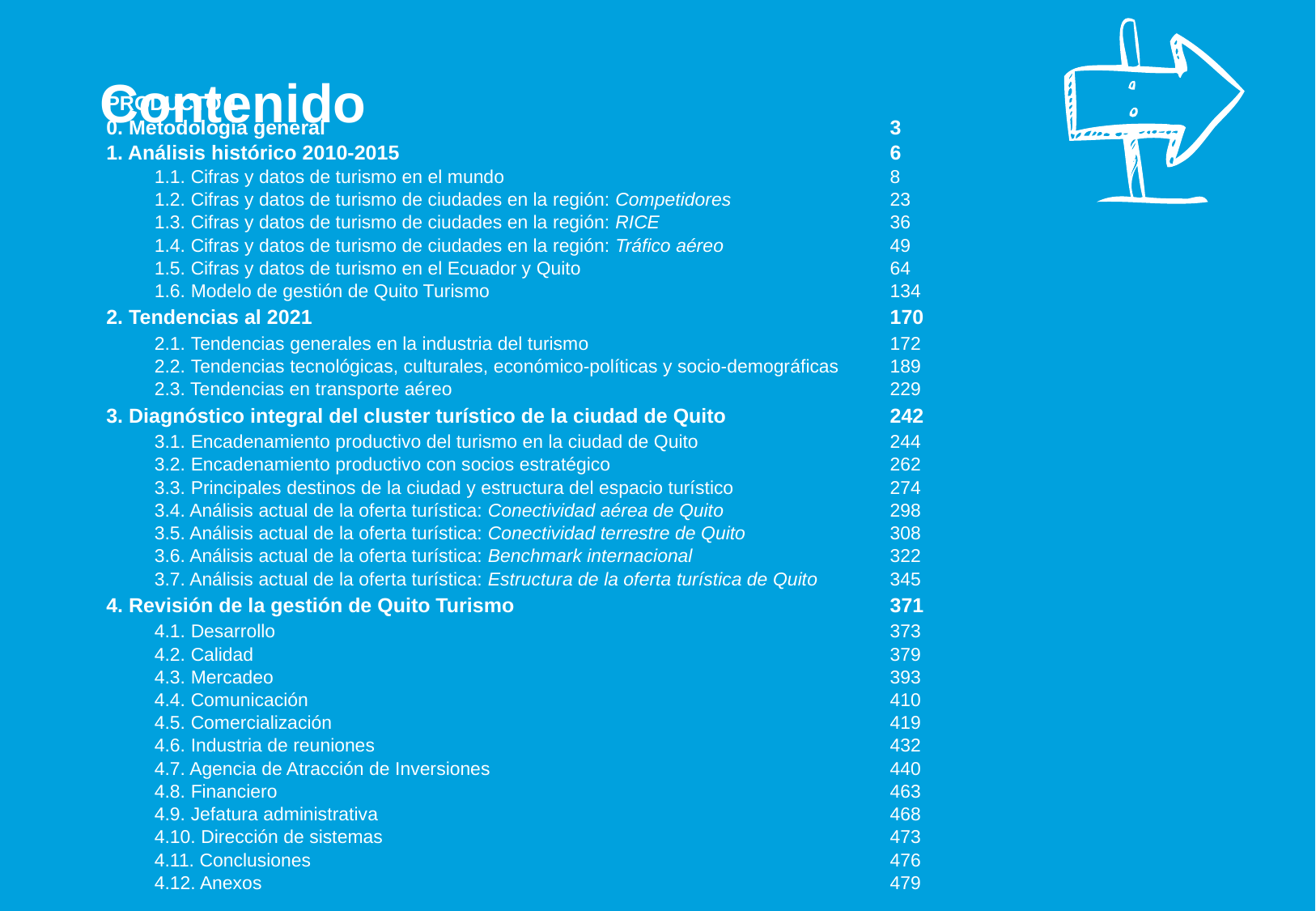

Contenido
| PRODUCTO 1 |  |
| --- | --- |
| 0. Metodología general | 3 |
| 1. Análisis histórico 2010-2015 | 6 |
| 1.1. Cifras y datos de turismo en el mundo | 8 |
| 1.2. Cifras y datos de turismo de ciudades en la región: Competidores | 23 |
| 1.3. Cifras y datos de turismo de ciudades en la región: RICE | 36 |
| 1.4. Cifras y datos de turismo de ciudades en la región: Tráfico aéreo | 49 |
| 1.5. Cifras y datos de turismo en el Ecuador y Quito | 64 |
| 1.6. Modelo de gestión de Quito Turismo | 134 |
| 2. Tendencias al 2021 | 170 |
| 2.1. Tendencias generales en la industria del turismo | 172 |
| 2.2. Tendencias tecnológicas, culturales, económico-políticas y socio-demográficas | 189 |
| 2.3. Tendencias en transporte aéreo | 229 |
| 3. Diagnóstico integral del cluster turístico de la ciudad de Quito | 242 |
| 3.1. Encadenamiento productivo del turismo en la ciudad de Quito | 244 |
| 3.2. Encadenamiento productivo con socios estratégico | 262 |
| 3.3. Principales destinos de la ciudad y estructura del espacio turístico | 274 |
| 3.4. Análisis actual de la oferta turística: Conectividad aérea de Quito | 298 |
| 3.5. Análisis actual de la oferta turística: Conectividad terrestre de Quito | 308 |
| 3.6. Análisis actual de la oferta turística: Benchmark internacional | 322 |
| 3.7. Análisis actual de la oferta turística: Estructura de la oferta turística de Quito | 345 |
| 4. Revisión de la gestión de Quito Turismo | 371 |
| 4.1. Desarrollo | 373 |
| 4.2. Calidad | 379 |
| 4.3. Mercadeo | 393 |
| 4.4. Comunicación | 410 |
| 4.5. Comercialización | 419 |
| 4.6. Industria de reuniones | 432 |
| 4.7. Agencia de Atracción de Inversiones | 440 |
| 4.8. Financiero | 463 |
| 4.9. Jefatura administrativa | 468 |
| 4.10. Dirección de sistemas | 473 |
| 4.11. Conclusiones | 476 |
| 4.12. Anexos | 479 |